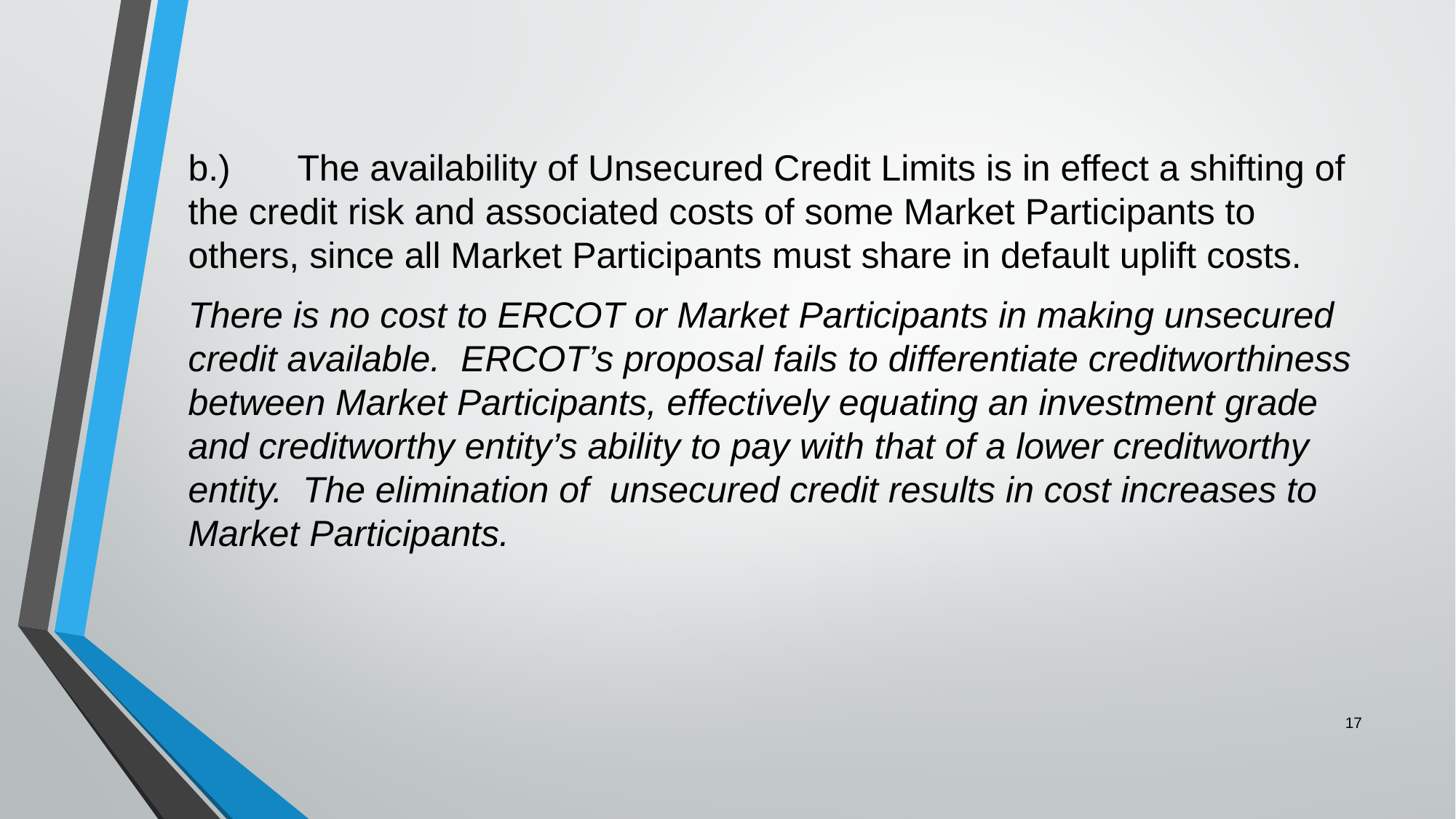

b.)	The availability of Unsecured Credit Limits is in effect a shifting of the credit risk and associated costs of some Market Participants to others, since all Market Participants must share in default uplift costs.
There is no cost to ERCOT or Market Participants in making unsecured credit available.  ERCOT’s proposal fails to differentiate creditworthiness between Market Participants, effectively equating an investment grade and creditworthy entity’s ability to pay with that of a lower creditworthy entity.  The elimination of  unsecured credit results in cost increases to Market Participants.

17